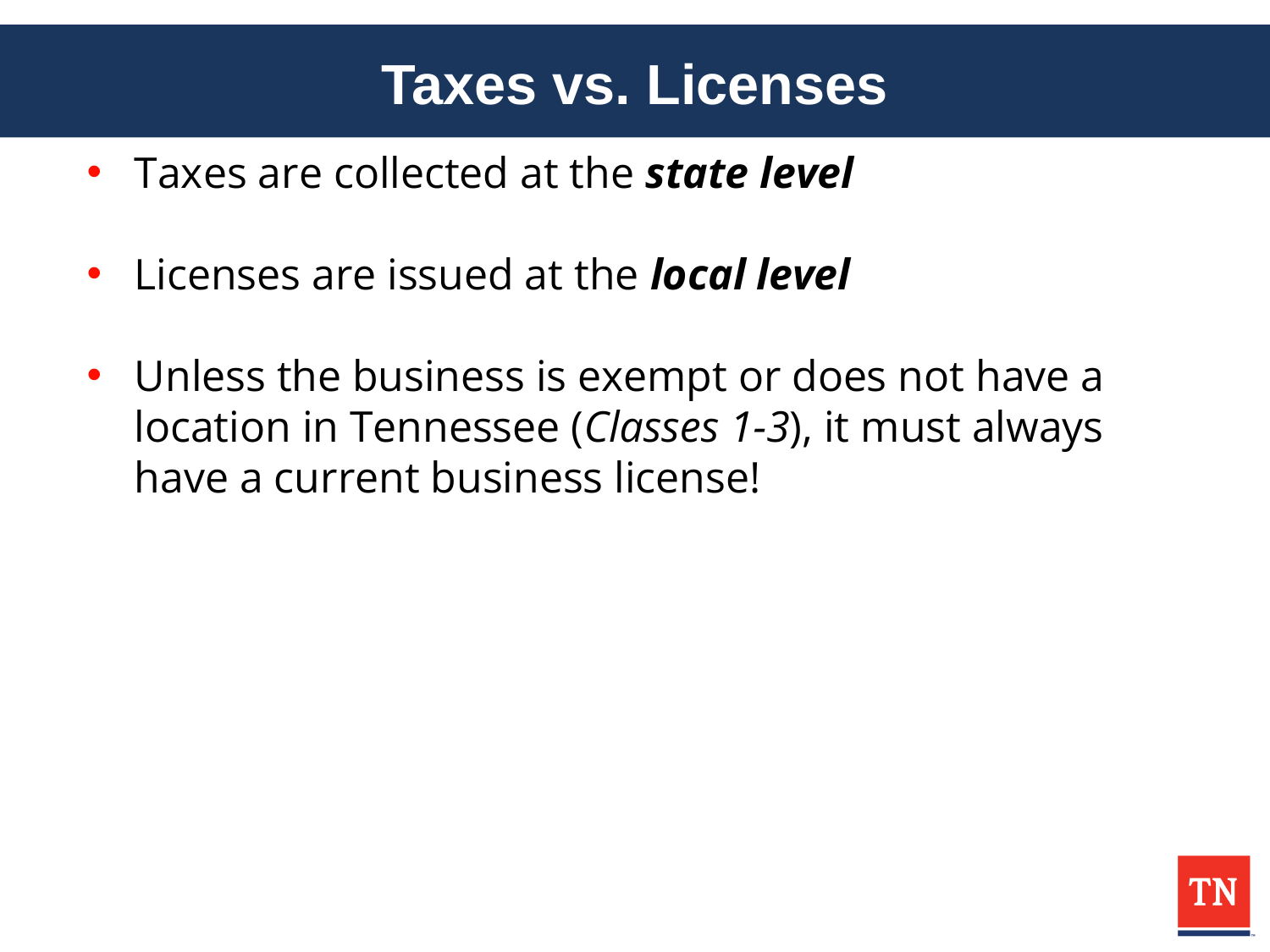

# Taxes vs. Licenses
Taxes are collected at the state level

Licenses are issued at the local level

Unless the business is exempt or does not have a location in Tennessee (Classes 1-3), it must always have a current business license!